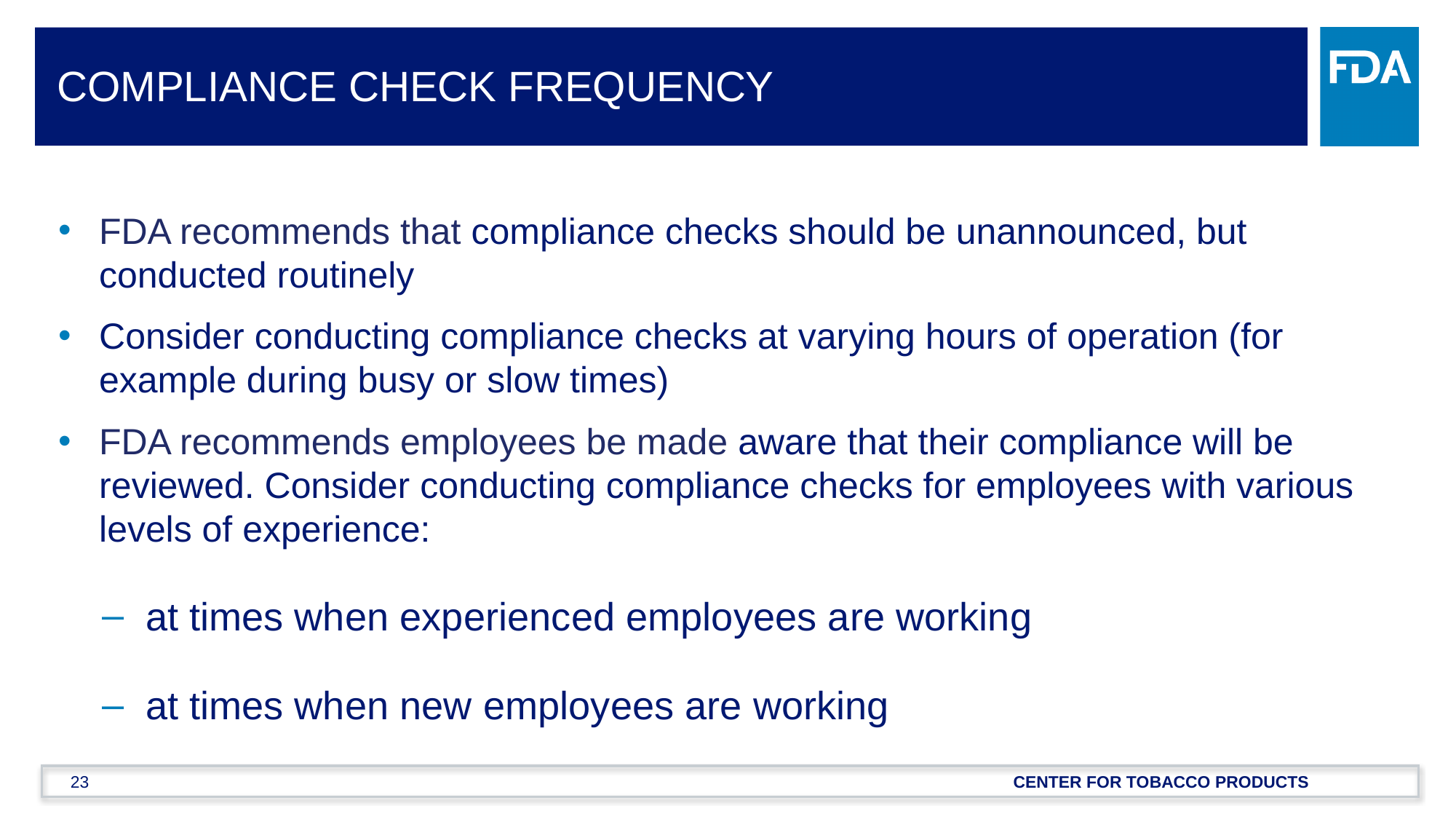

# Compliance Check Frequency
FDA recommends that compliance checks should be unannounced, but conducted routinely
Consider conducting compliance checks at varying hours of operation (for example during busy or slow times)
FDA recommends employees be made aware that their compliance will be reviewed. Consider conducting compliance checks for employees with various levels of experience:
at times when experienced employees are working
at times when new employees are working